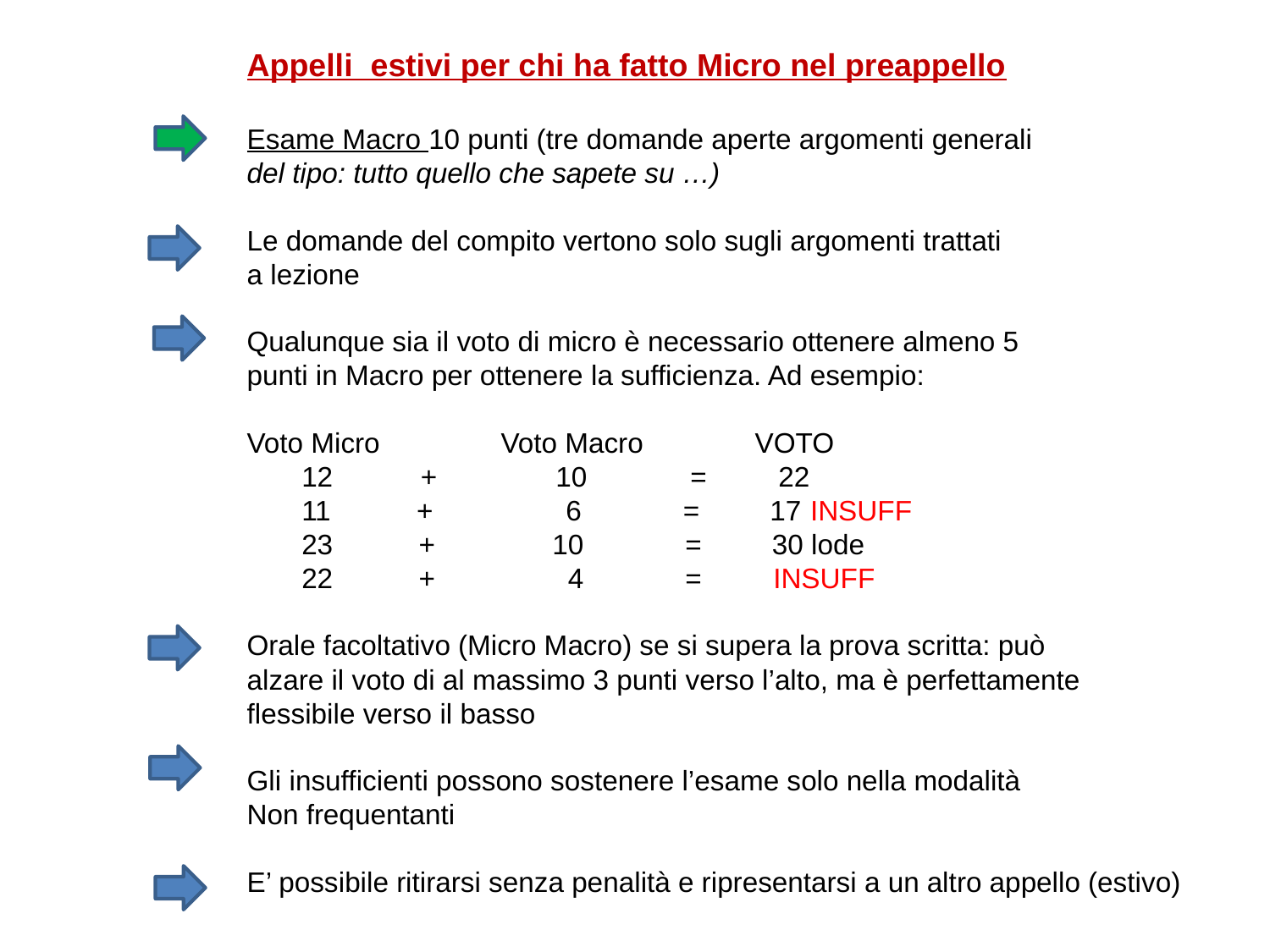

Appelli  estivi per chi ha fatto Micro nel preappello

Esame Macro 10 punti (tre domande aperte argomenti generali
del tipo: tutto quello che sapete su …)

Le domande del compito vertono solo sugli argomenti trattati
a lezione

Qualunque sia il voto di micro è necessario ottenere almeno 5
punti in Macro per ottenere la sufficienza. Ad esempio:

Voto Micro	Voto Macro	VOTO
       12	      +	       10	        =	   22
       11           +                 6             =         17 INSUFF
       23           +               10             =         30 lode
       22           +                 4             =         INSUFF

Orale facoltativo (Micro Macro) se si supera la prova scritta: può
alzare il voto di al massimo 3 punti verso l’alto, ma è perfettamente
flessibile verso il basso

Gli insufficienti possono sostenere l’esame solo nella modalità
Non frequentanti

E’ possibile ritirarsi senza penalità e ripresentarsi a un altro appello (estivo)